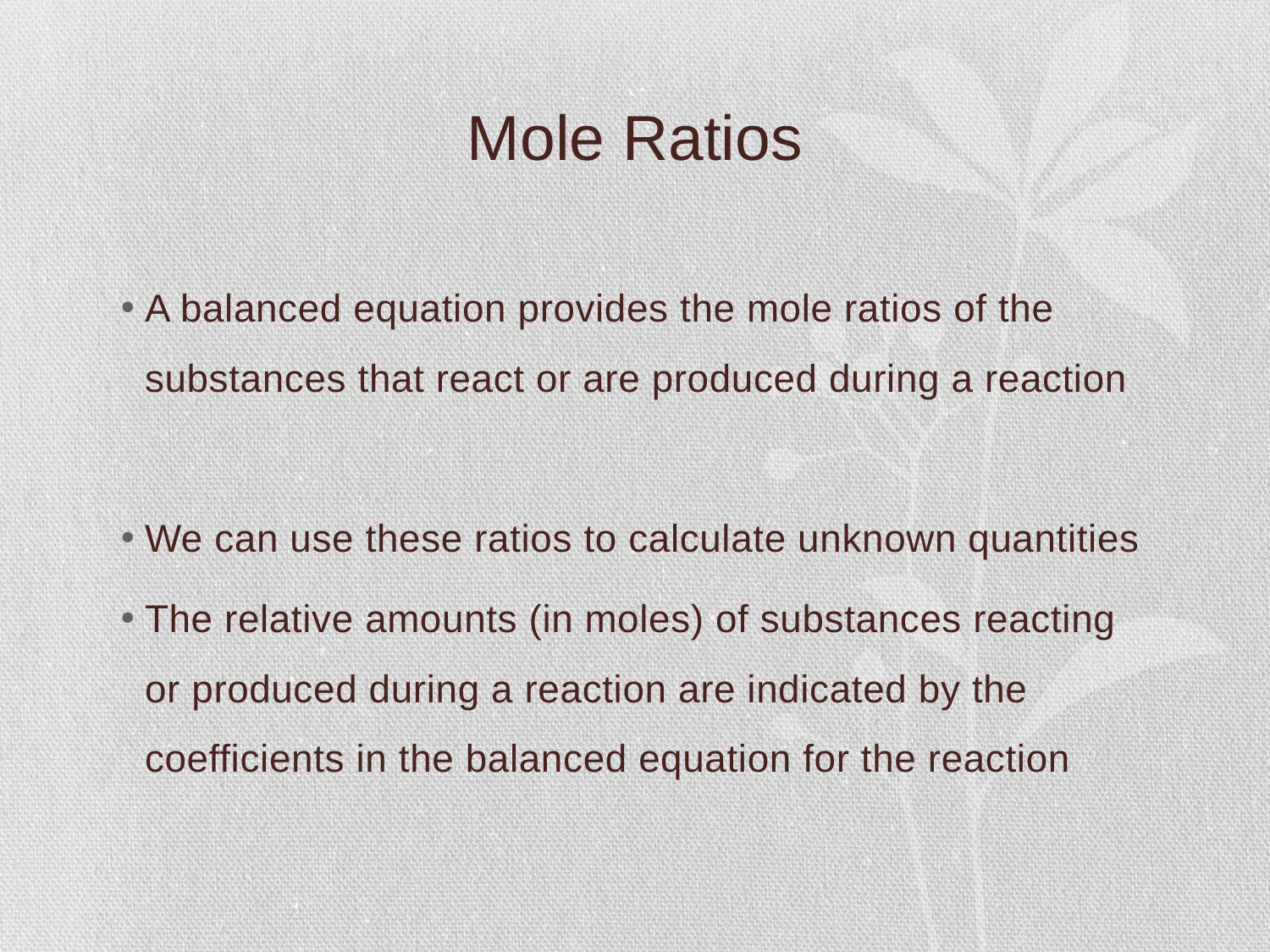

# Mole Ratios
A balanced equation provides the mole ratios of the substances that react or are produced during a reaction

We can use these ratios to calculate unknown quantities
The relative amounts (in moles) of substances reacting or produced during a reaction are indicated by the coefficients in the balanced equation for the reaction